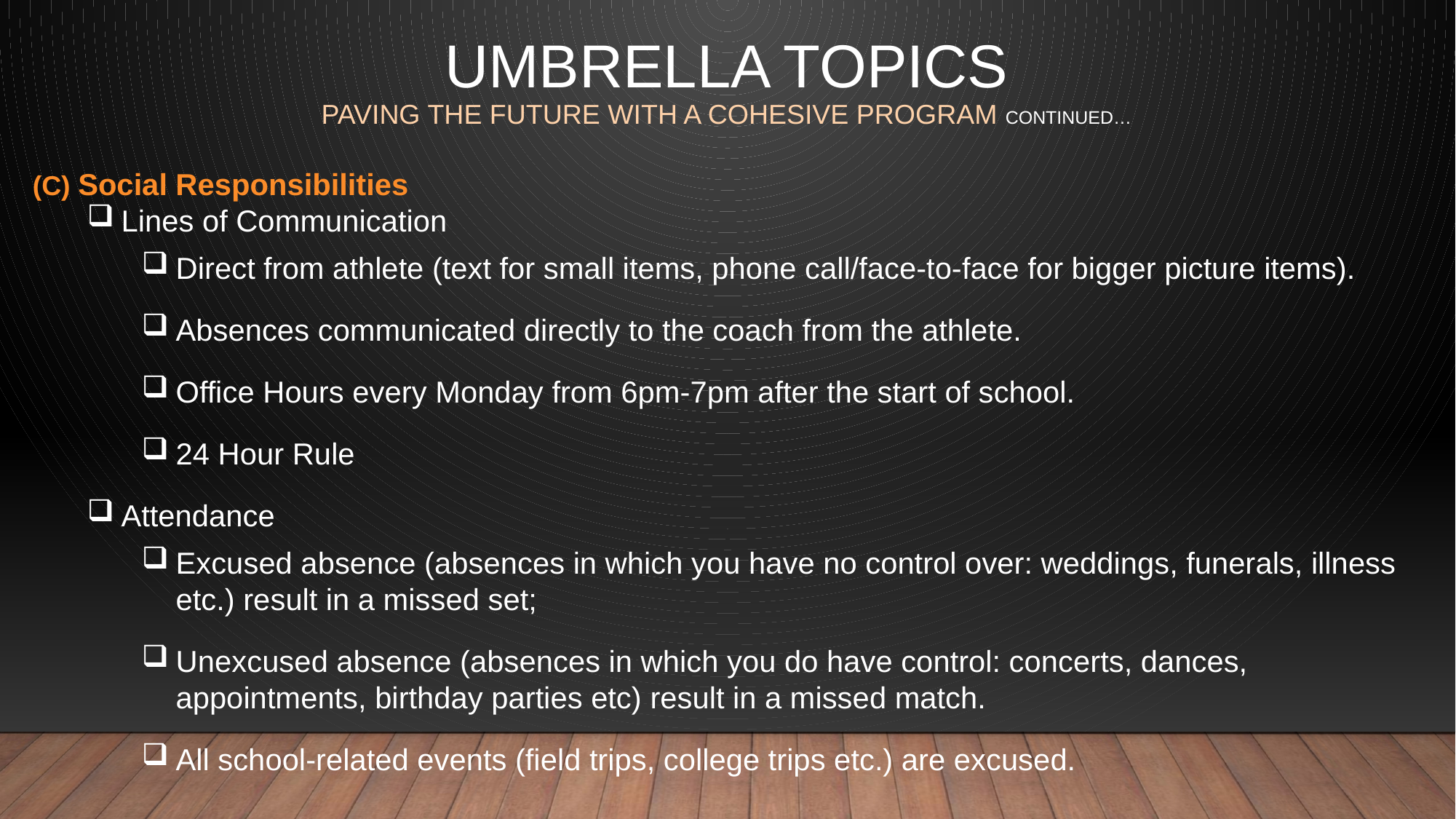

# Umbrella topics Paving the future with a cohesive program continued…
(C) Social Responsibilities
Lines of Communication

Direct from athlete (text for small items, phone call/face-to-face for bigger picture items).

Absences communicated directly to the coach from the athlete.

Office Hours every Monday from 6pm-7pm after the start of school.

24 Hour Rule

Attendance

Excused absence (absences in which you have no control over: weddings, funerals, illness etc.) result in a missed set;

Unexcused absence (absences in which you do have control: concerts, dances, appointments, birthday parties etc) result in a missed match.

All school-related events (field trips, college trips etc.) are excused.